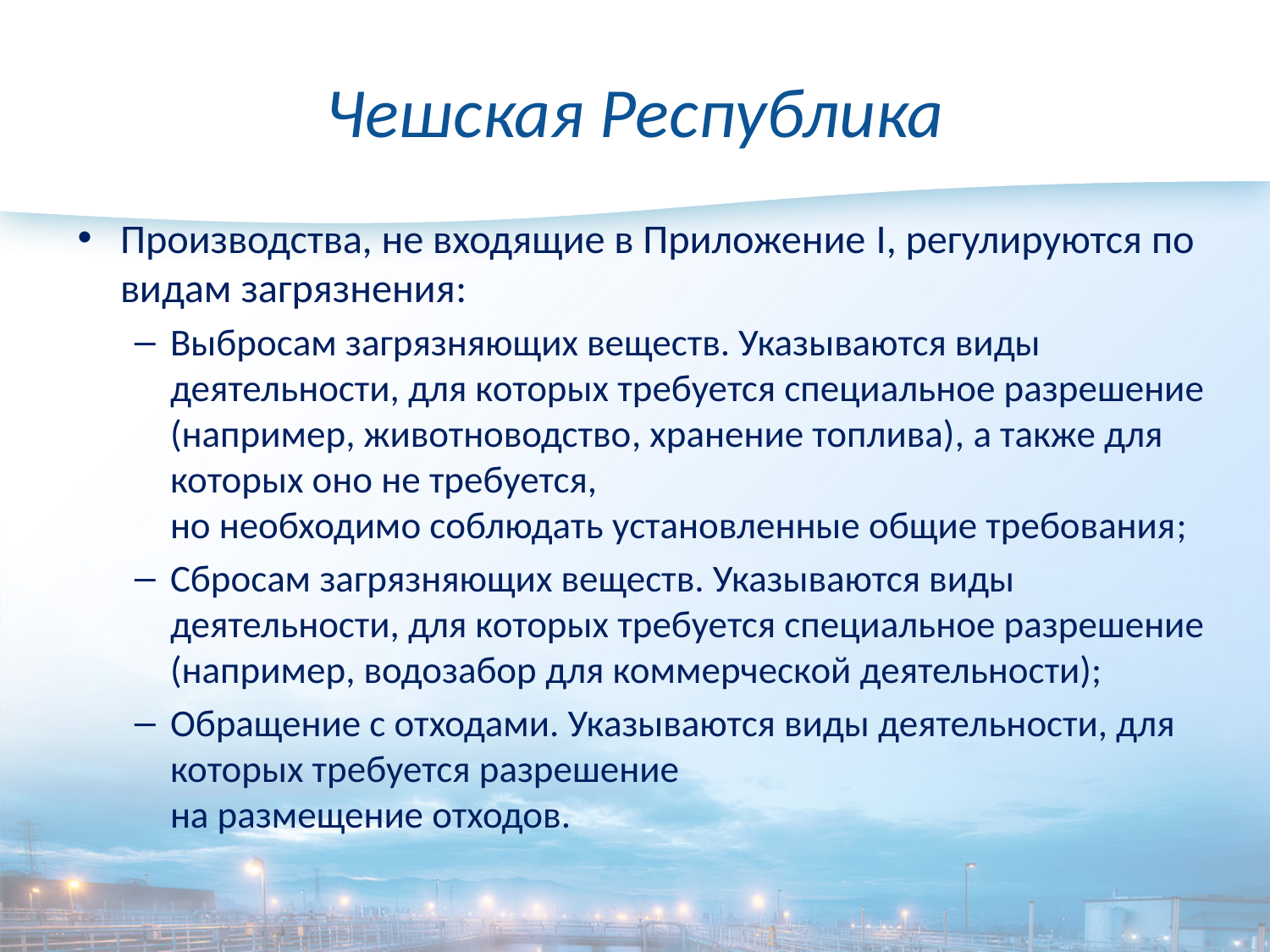

# Чешская Республика
Производства, не входящие в Приложение I, регулируются по видам загрязнения:
Выбросам загрязняющих веществ. Указываются виды деятельности, для которых требуется специальное разрешение (например, животноводство, хранение топлива), а также для которых оно не требуется,
но необходимо соблюдать установленные общие требования;
Сбросам загрязняющих веществ. Указываются виды деятельности, для которых требуется специальное разрешение (например, водозабор для коммерческой деятельности);
Обращение с отходами. Указываются виды деятельности, для которых требуется разрешение
на размещение отходов.